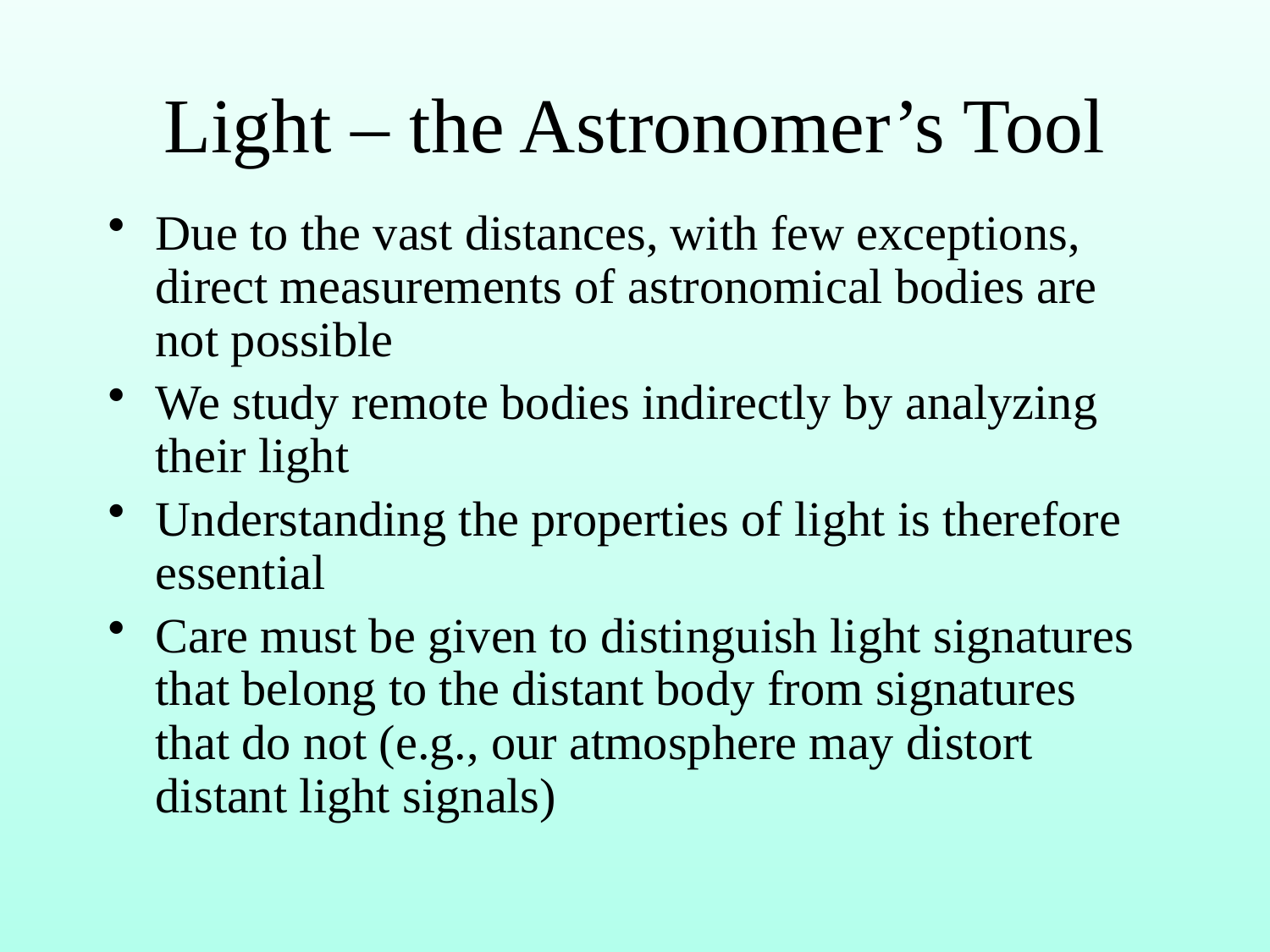

# Light – the Astronomer’s Tool
Due to the vast distances, with few exceptions, direct measurements of astronomical bodies are not possible
We study remote bodies indirectly by analyzing their light
Understanding the properties of light is therefore essential
Care must be given to distinguish light signatures that belong to the distant body from signatures that do not (e.g., our atmosphere may distort distant light signals)